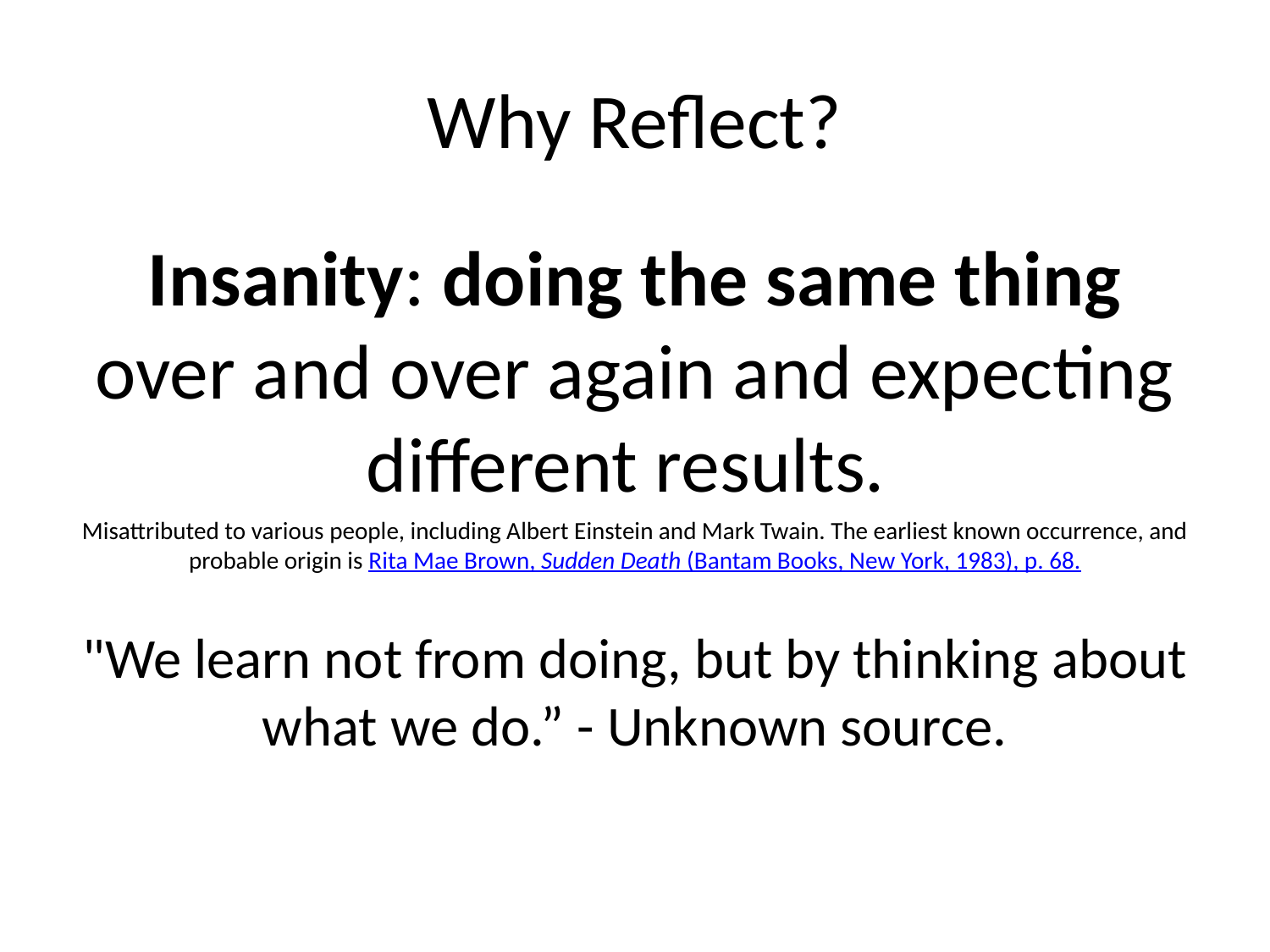

# Why Reflect?
Insanity: doing the same thing over and over again and expecting different results.
Misattributed to various people, including Albert Einstein and Mark Twain. The earliest known occurrence, and probable origin is Rita Mae Brown, Sudden Death (Bantam Books, New York, 1983), p. 68.

"We learn not from doing, but by thinking about what we do.” - Unknown source.